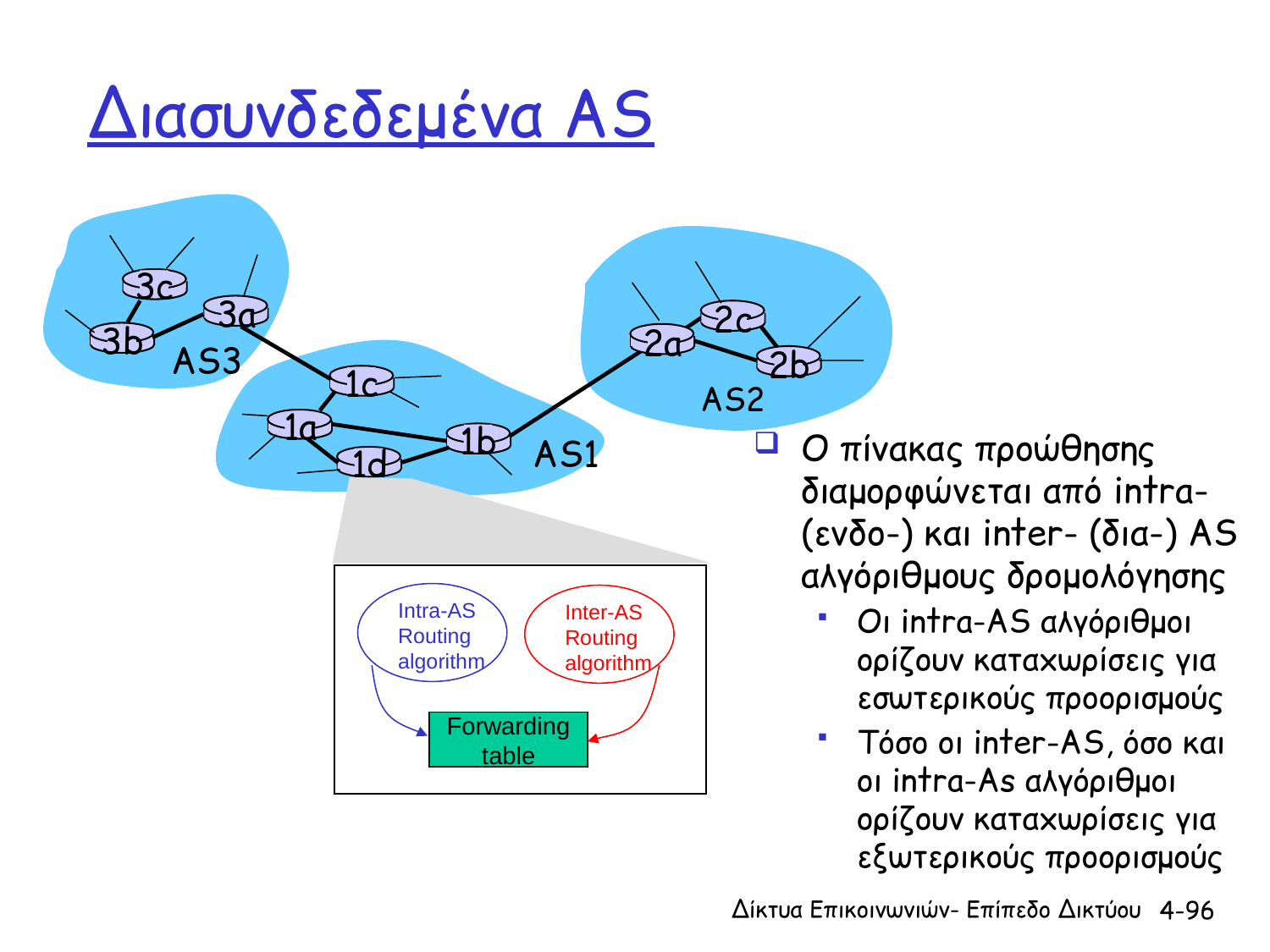

# Διασυνδεδεμένα AS

3c

3a
2c

3b

2a

AS3

2b

1c

AS2

1a

1b

AS1

1d

Intra-AS
Routing
algorithm

Inter-AS
Routing
algorithm

Forwarding
table
Ο πίνακας προώθησης  διαμορφώνεται από intra- (ενδο-) και inter- (δια-) AS αλγόριθμους δρομολόγησης
Οι intra-AS αλγόριθμοι ορίζουν καταχωρίσεις για εσωτερικούς προορισμούς
Τόσο οι inter-AS, όσο και οι intra-As αλγόριθμοι ορίζουν καταχωρίσεις για εξωτερικούς προορισμούς
Δίκτυα Επικοινωνιών- Επίπεδο Δικτύου
4-96